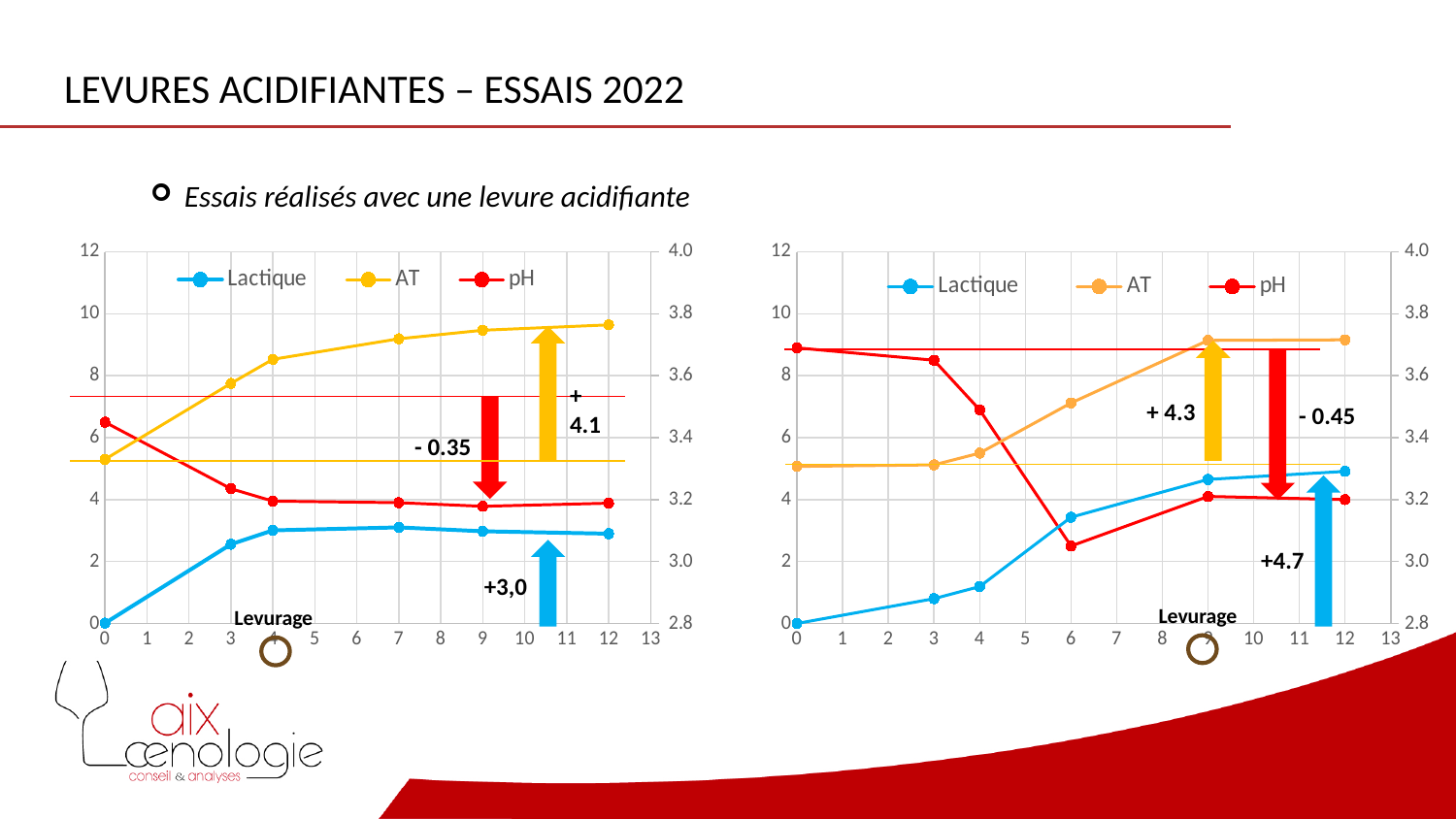

# Levures acidifiantes – Essais 2022
Essais réalisés avec une levure acidifiante

### Chart

| Category | Lactique |  |  | AT | pH |
|---|---|---|---|---|---|

### Chart

| Category | Lactique |  |  | AT | pH |
|---|---|---|---|---|---|

+ 4.1
+ 4.3
- 0.45

- 0.35

+4.7

+3,0
Levurage
Levurage